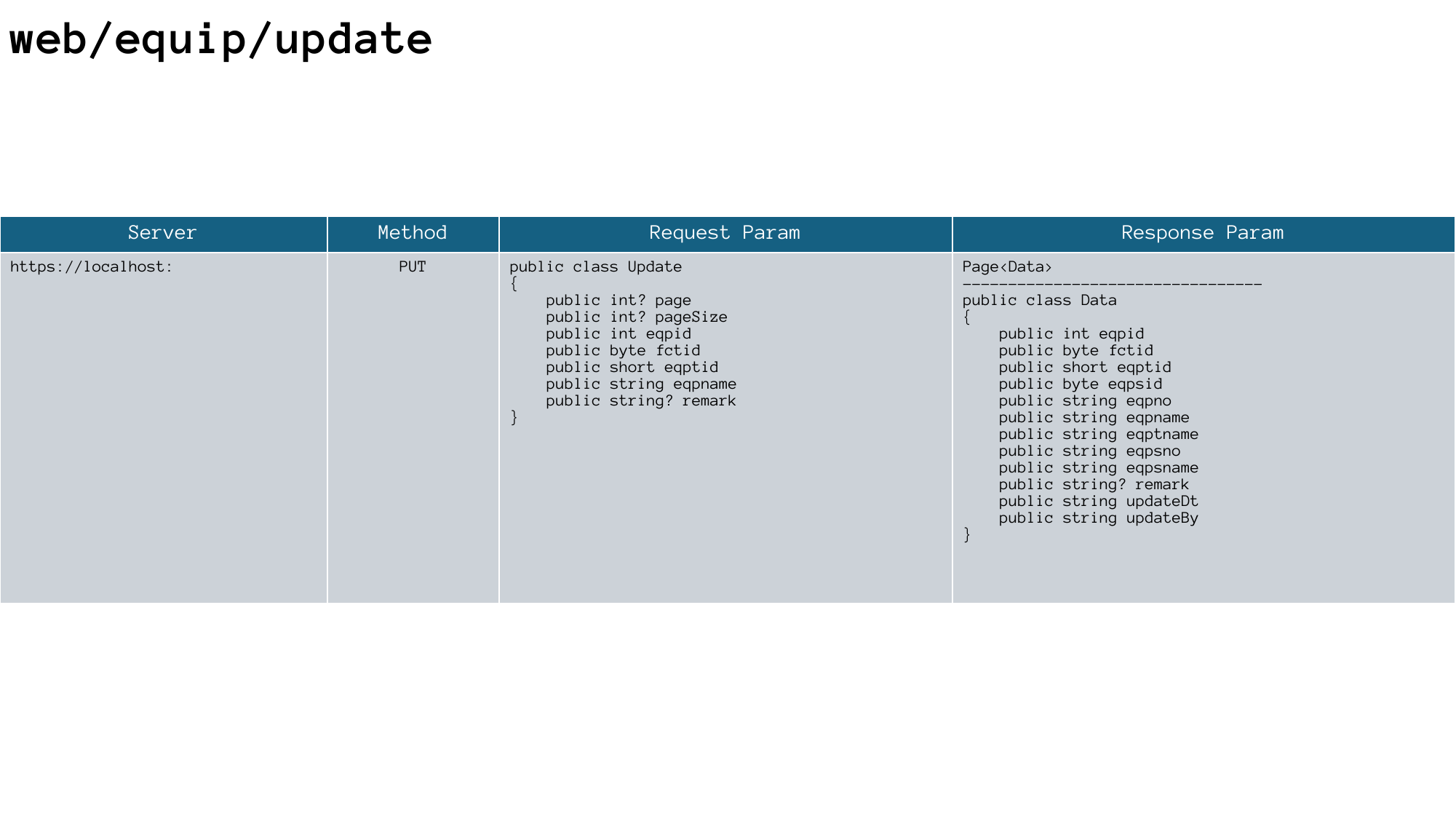

web/equip/update
| Server | Method | Request Param | Response Param |
| --- | --- | --- | --- |
| https://localhost: | PUT | public class Update { public int? page public int? pageSize public int eqpid public byte fctid public short eqptid public string eqpname public string? remark } | Page<Data> --------------------------------- public class Data { public int eqpid public byte fctid public short eqptid public byte eqpsid public string eqpno public string eqpname public string eqptname public string eqpsno public string eqpsname public string? remark public string updateDt public string updateBy } |